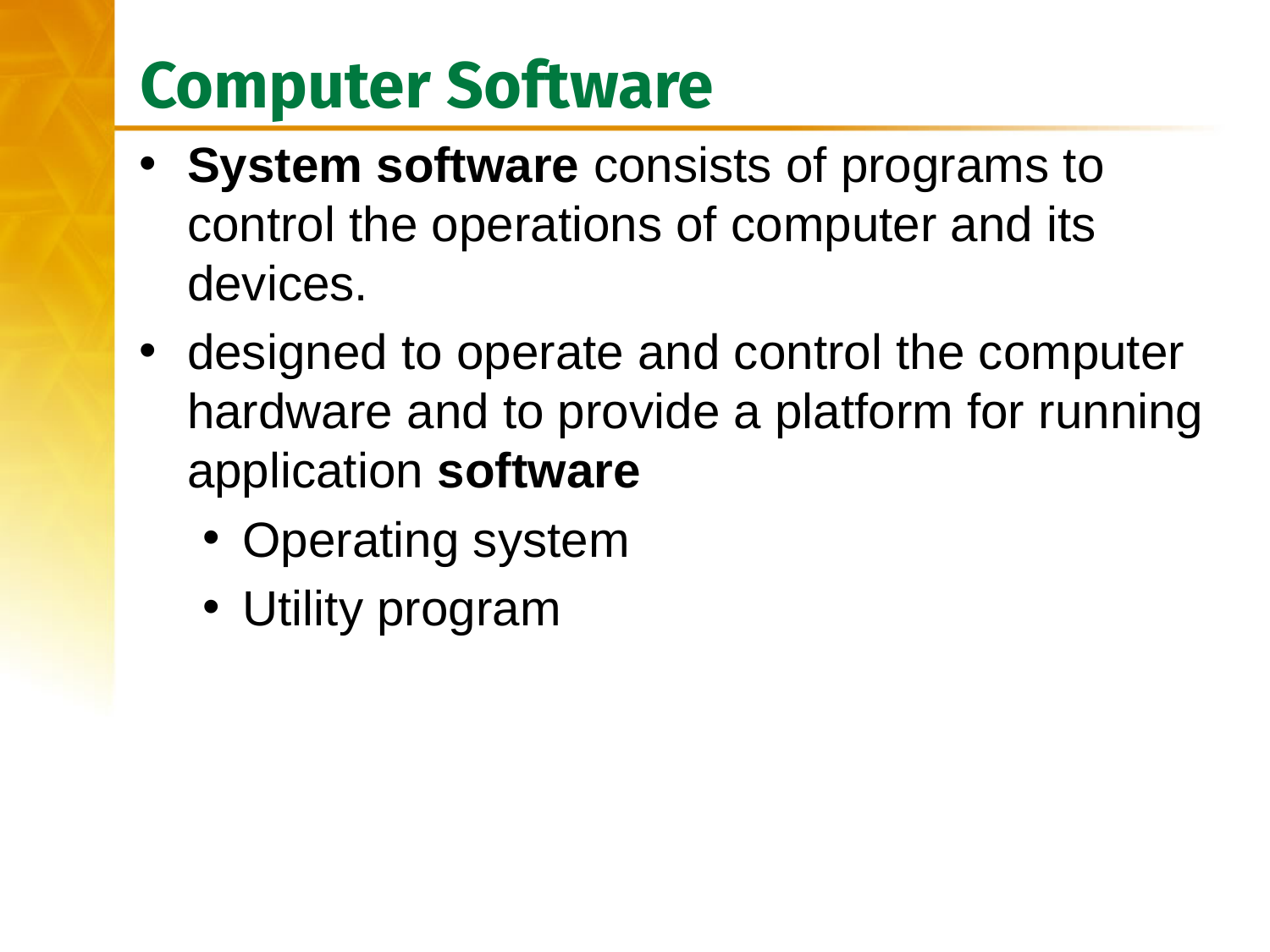

# Computer Software
System software consists of programs to control the operations of computer and its devices.
designed to operate and control the computer hardware and to provide a platform for running application software
Operating system
Utility program
19